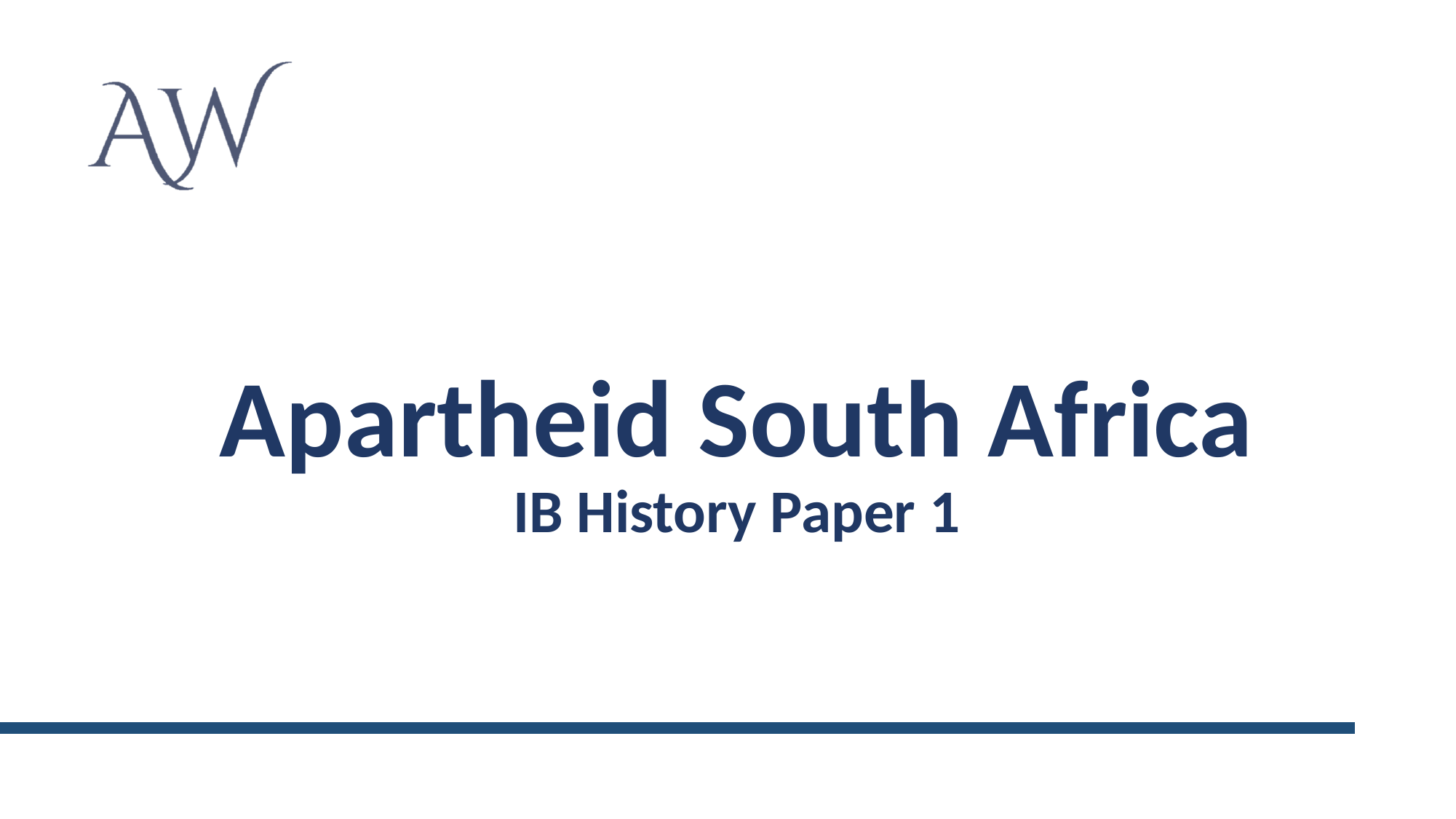

# Apartheid South Africa IB History Paper 1